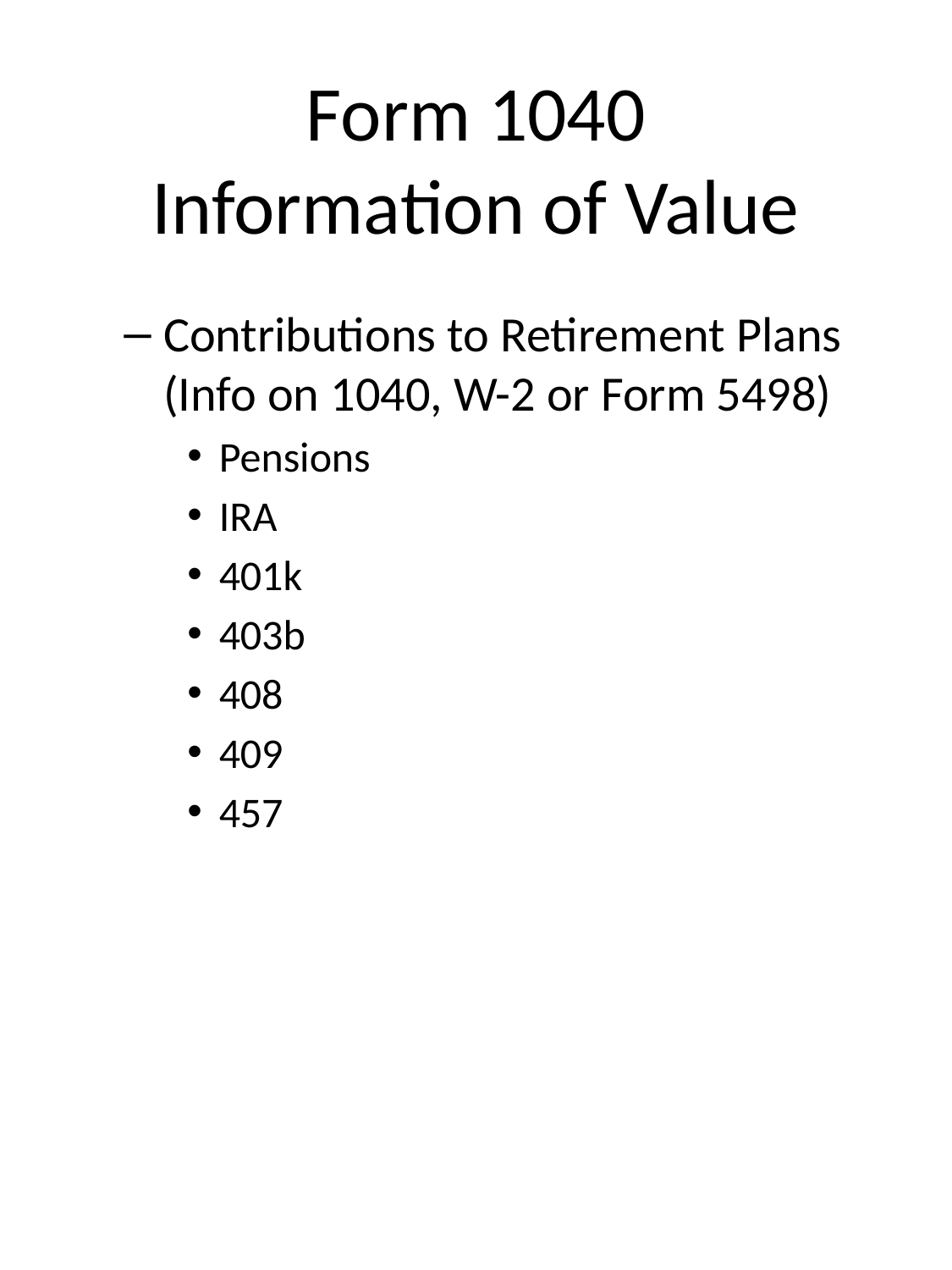

# Form 1040 Information of Value
Contributions to Retirement Plans (Info on 1040, W-2 or Form 5498)
Pensions
IRA
401k
403b
408
409
457